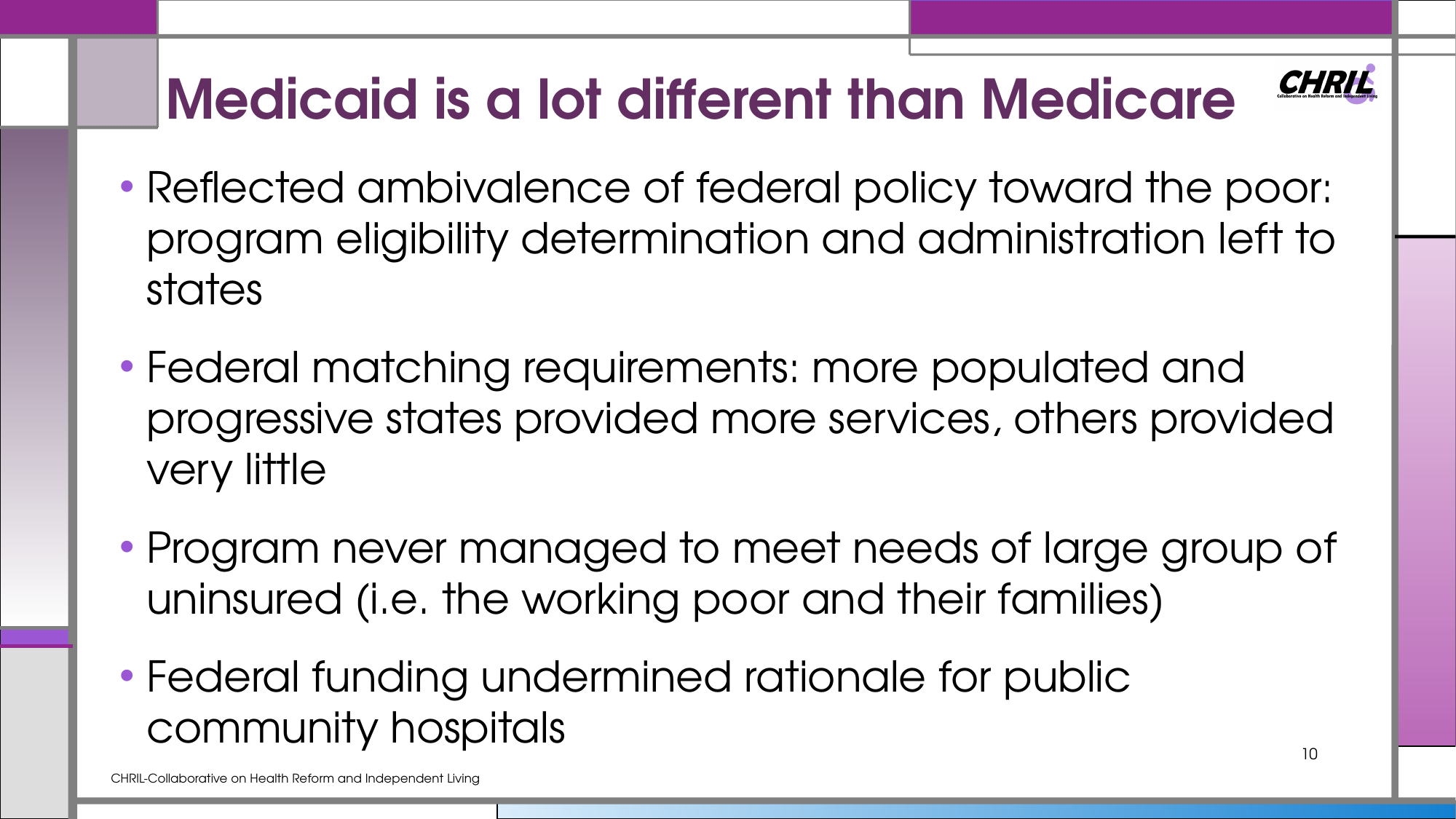

# Medicaid is a lot different than Medicare
Reflected ambivalence of federal policy toward the poor: program eligibility determination and administration left to states
Federal matching requirements: more populated and progressive states provided more services, others provided very little
Program never managed to meet needs of large group of uninsured (i.e. the working poor and their families)
Federal funding undermined rationale for public community hospitals
10
CHRIL-Collaborative on Health Reform and Independent Living